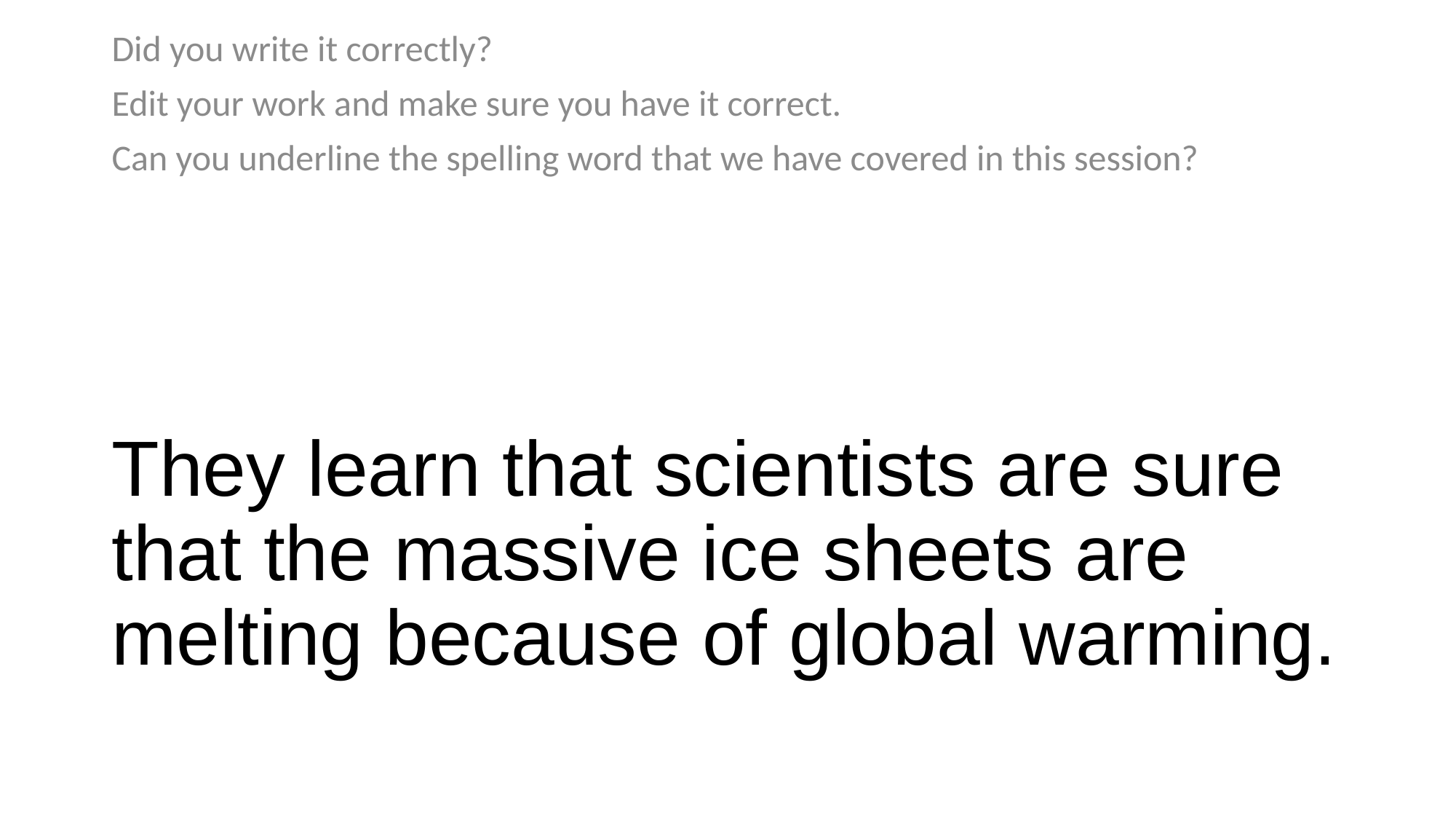

Did you write it correctly?
Edit your work and make sure you have it correct.
Can you underline the spelling word that we have covered in this session?
# They learn that scientists are sure that the massive ice sheets are melting because of global warming.